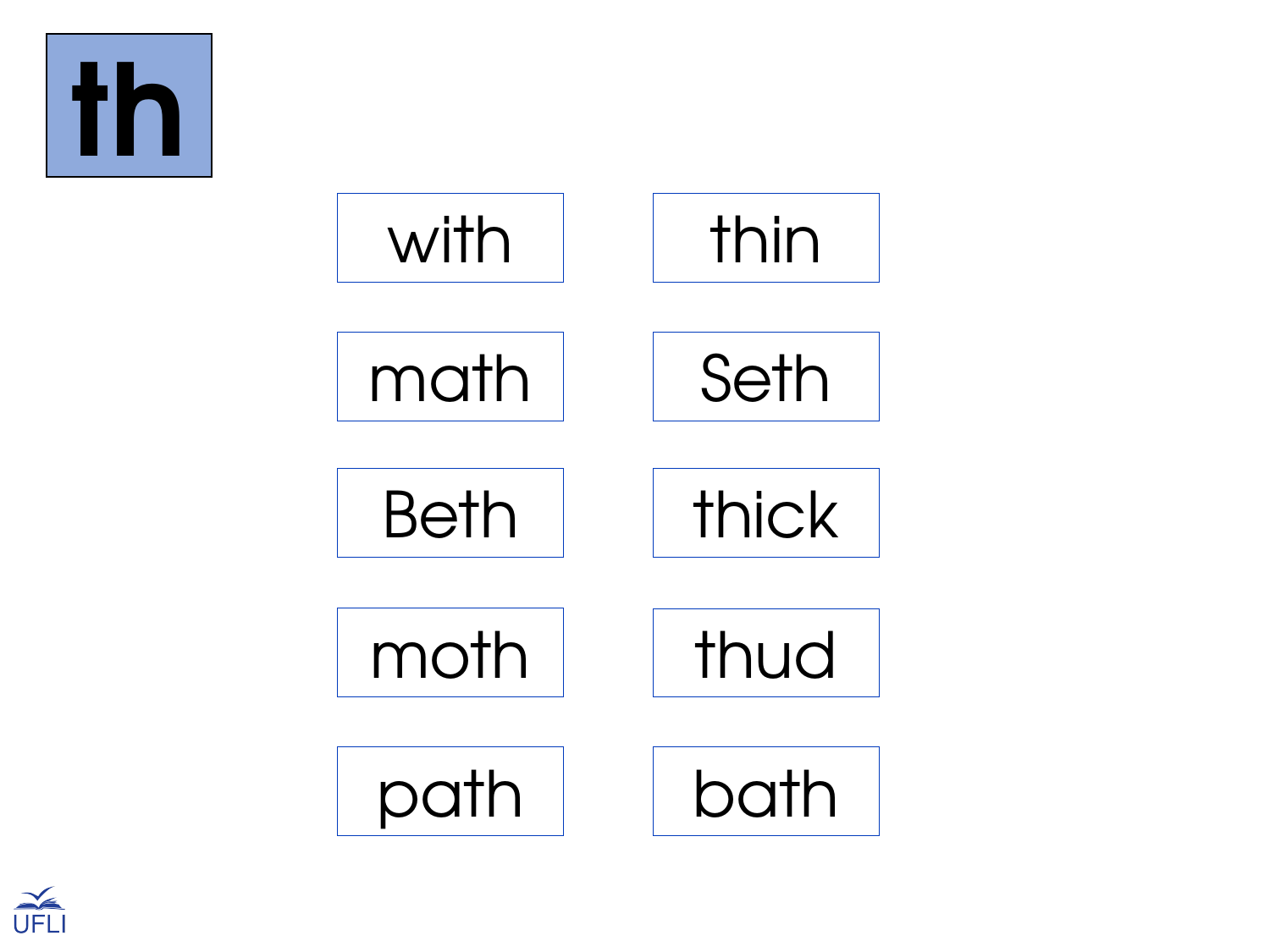

th
with
thin
Seth
math
Beth
thick
moth
thud
bath
path